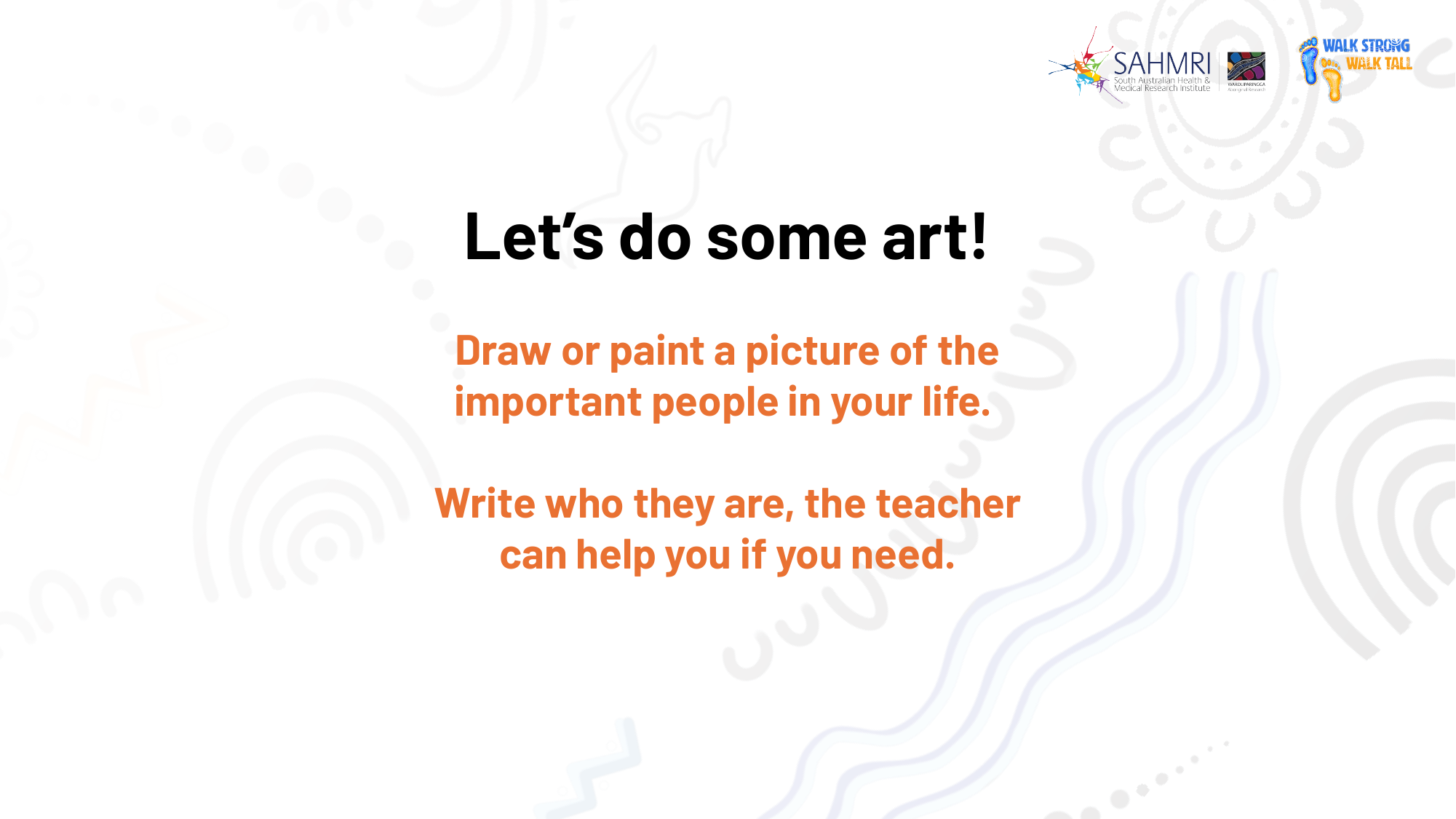

# Let’s do some art!
Draw or paint a picture of the important people in your life.

Write who they are, the teacher can help you if you need.